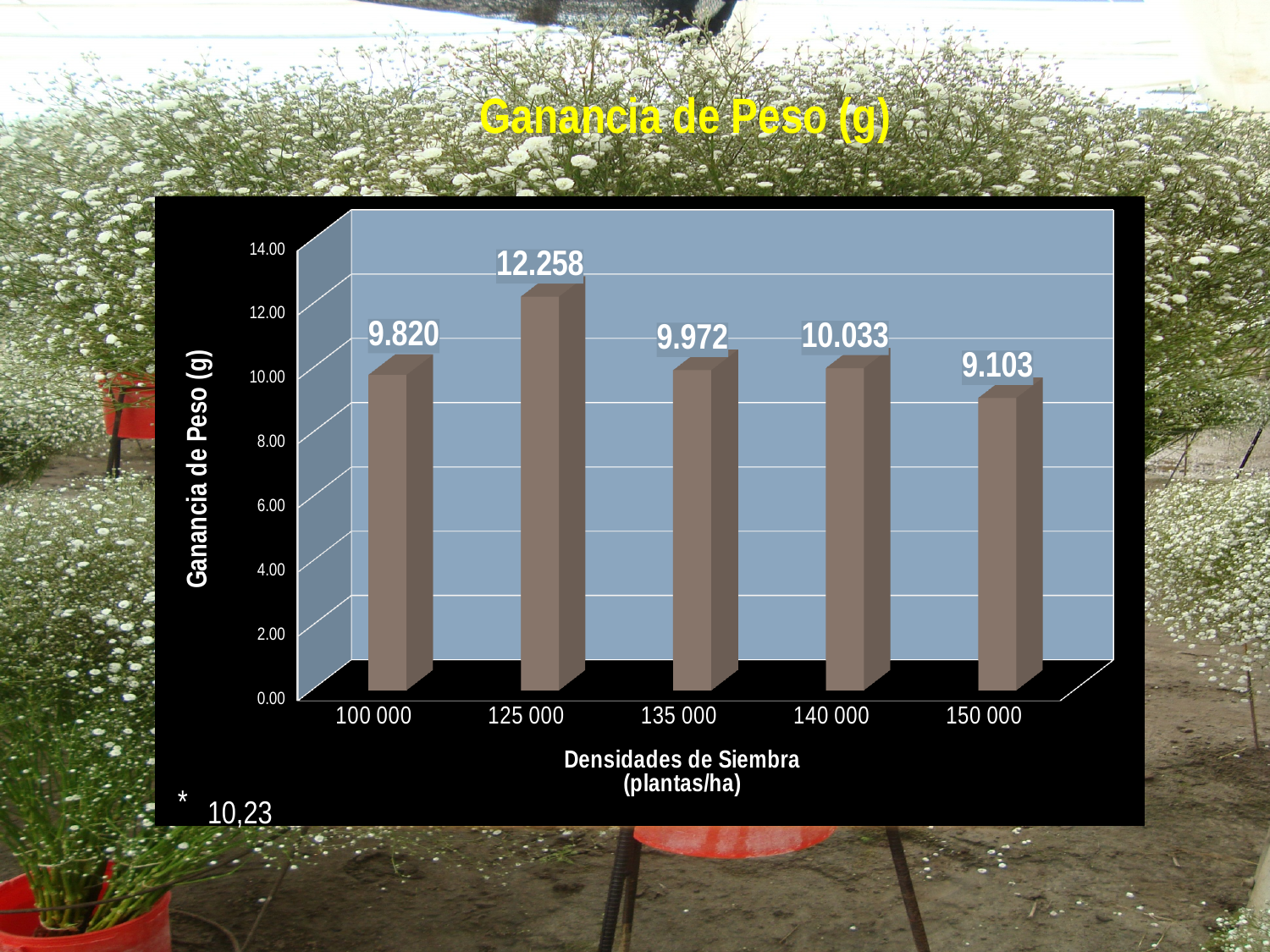

Ganancia de Peso (g)

[unsupported chart]

*
10,23